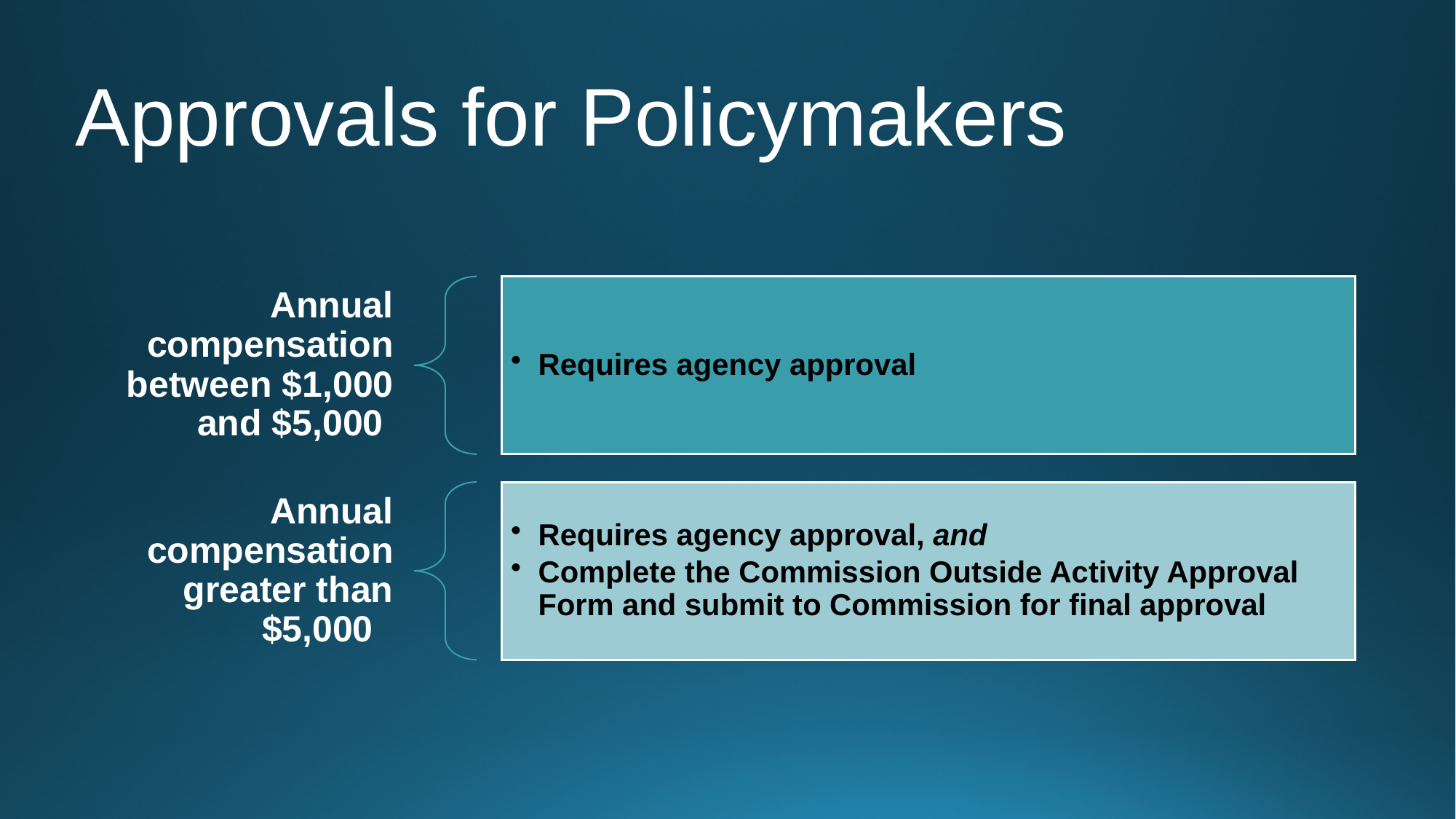

# Approvals for Policymakers
Annual compensation between $1,000 and $5,000
Requires agency approval
Annual compensation greater than $5,000
Requires agency approval, and
Complete the Commission Outside Activity Approval Form and submit to Commission for final approval